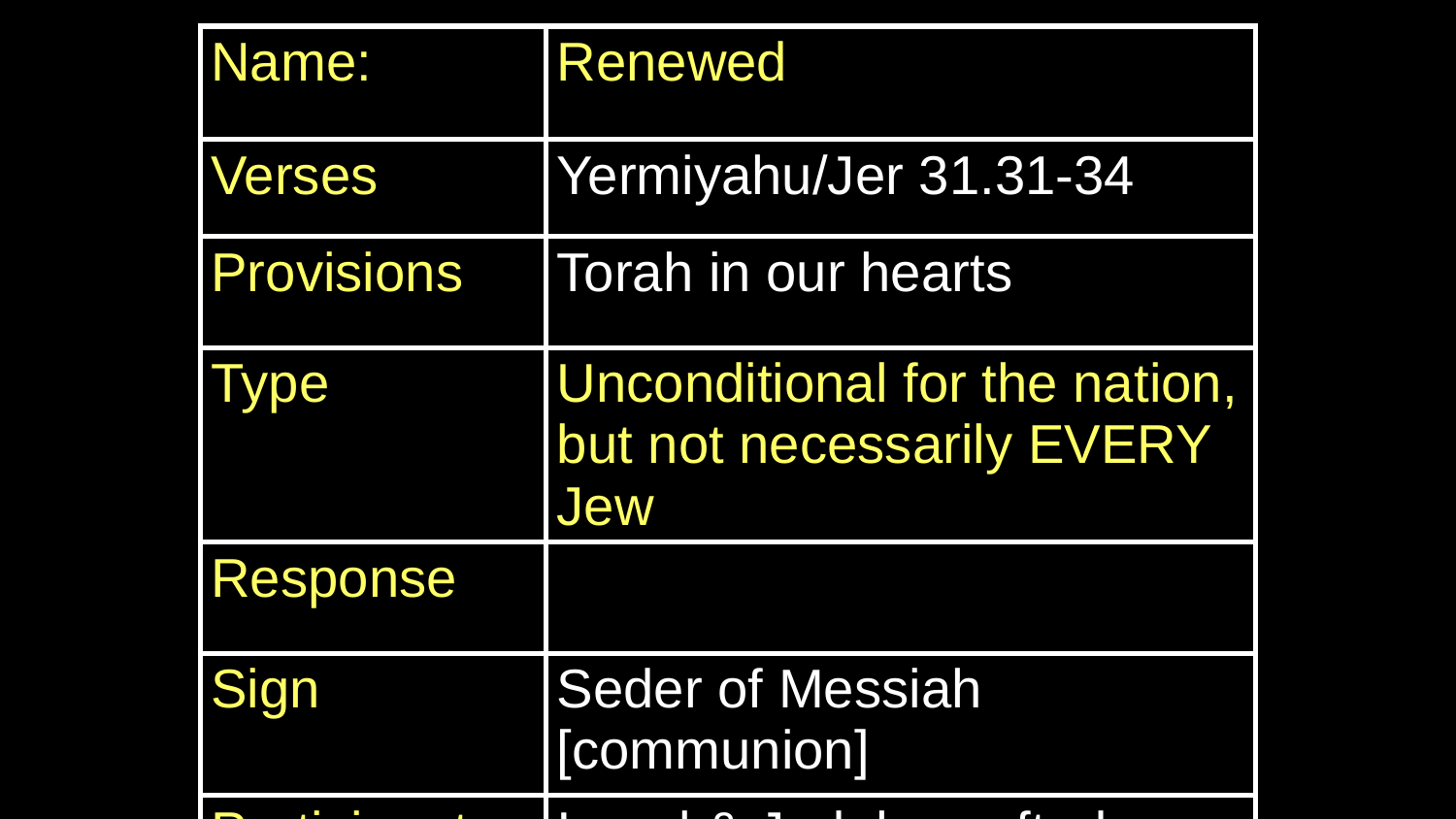

| Name: | Renewed |
| --- | --- |
| Verses | Yermiyahu/Jer 31.31-34 |
| Provisions | Torah in our hearts |
| Type | Unconditional for the nation, but not necessarily EVERY Jew |
| Response |  |
| Sign | Seder of Messiah [communion] |
| Participants | Israel & Judah, grafted |